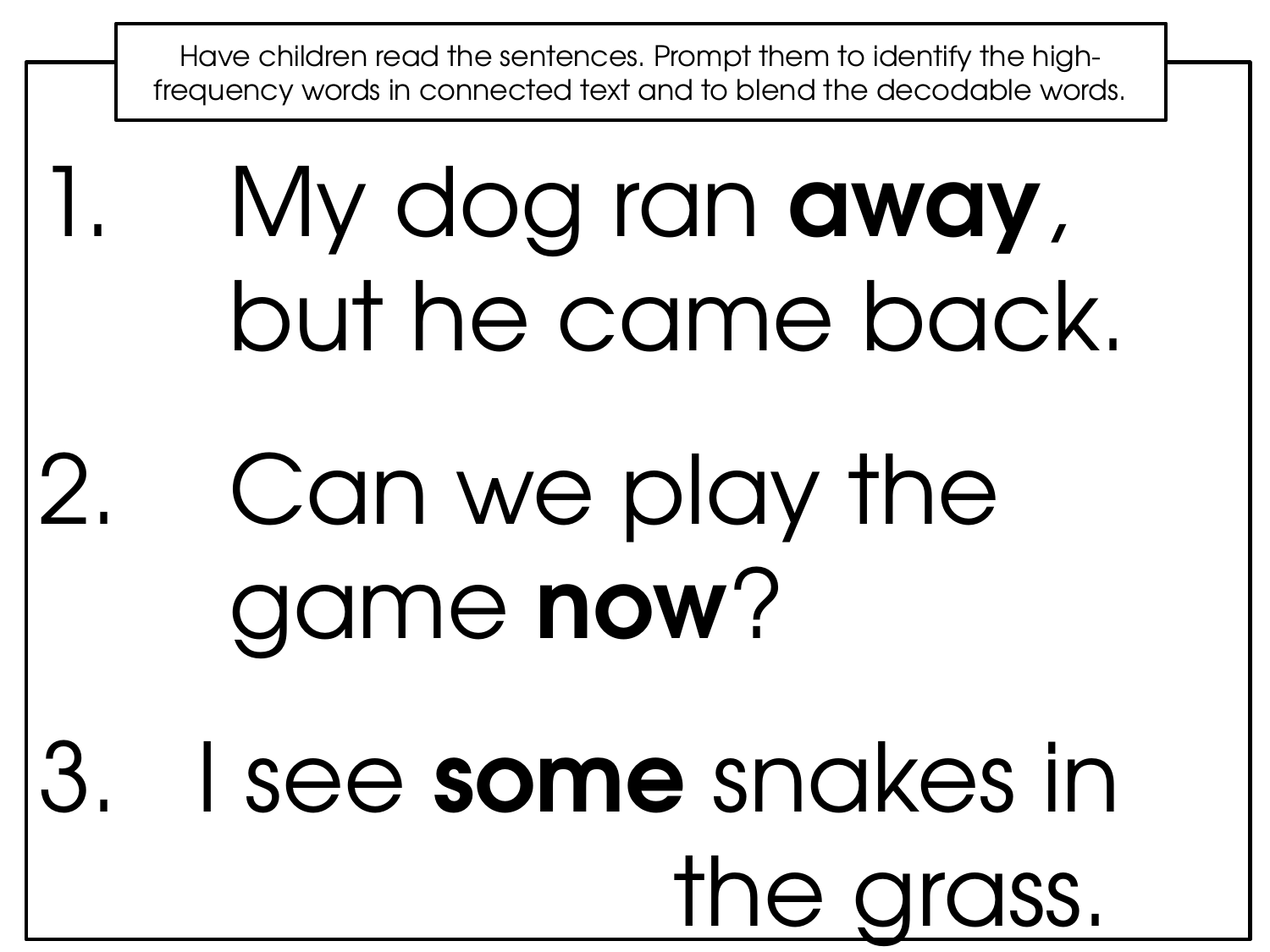

Have children read the sentences. Prompt them to identify the high-frequency words in connected text and to blend the decodable words.

My dog ran away, but he came back.

Can we play the game now?

3.   I see some snakes in  			    			the grass.